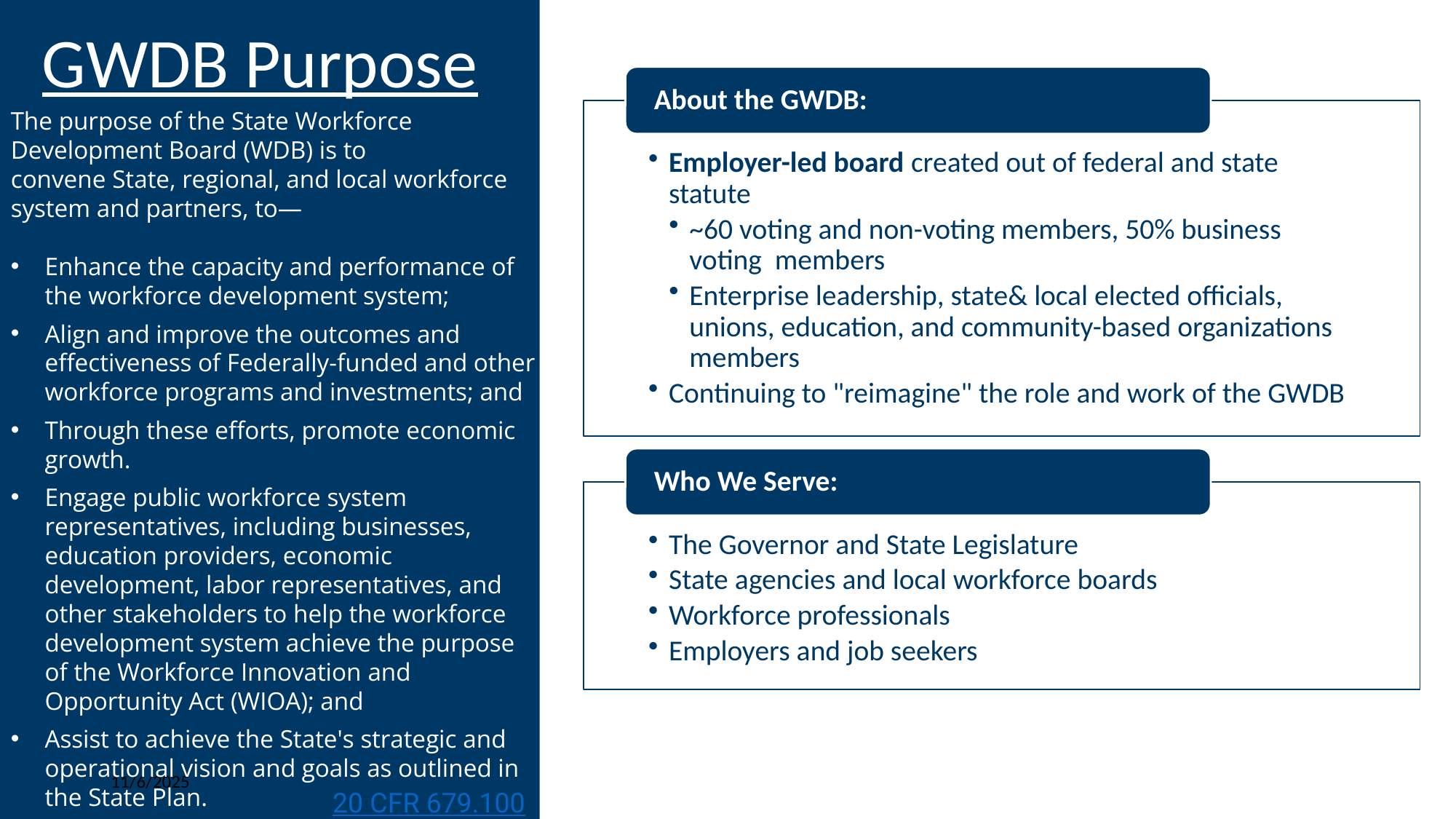

# GWDB Purpose
Employer-led board created out of federal and state statute
~60 voting and non-voting members, 50% business voting  members
Enterprise leadership, state& local elected officials,  unions, education, and community-based organizations members
Continuing to "reimagine" the role and work of the GWDB
About the GWDB:
The Governor and State Legislature
State agencies and local workforce boards
Workforce professionals
Employers and job seekers
Who We Serve:
The purpose of the State Workforce Development Board (WDB) is to convene State, regional, and local workforce system and partners, to—

Enhance the capacity and performance of the workforce development system;
Align and improve the outcomes and effectiveness of Federally-funded and other workforce programs and investments; and
Through these efforts, promote economic growth.
Engage public workforce system representatives, including businesses, education providers, economic development, labor representatives, and other stakeholders to help the workforce development system achieve the purpose of the Workforce Innovation and Opportunity Act (WIOA); and
Assist to achieve the State's strategic and operational vision and goals as outlined in the State Plan.

11/6/2025
20 CFR 679.100